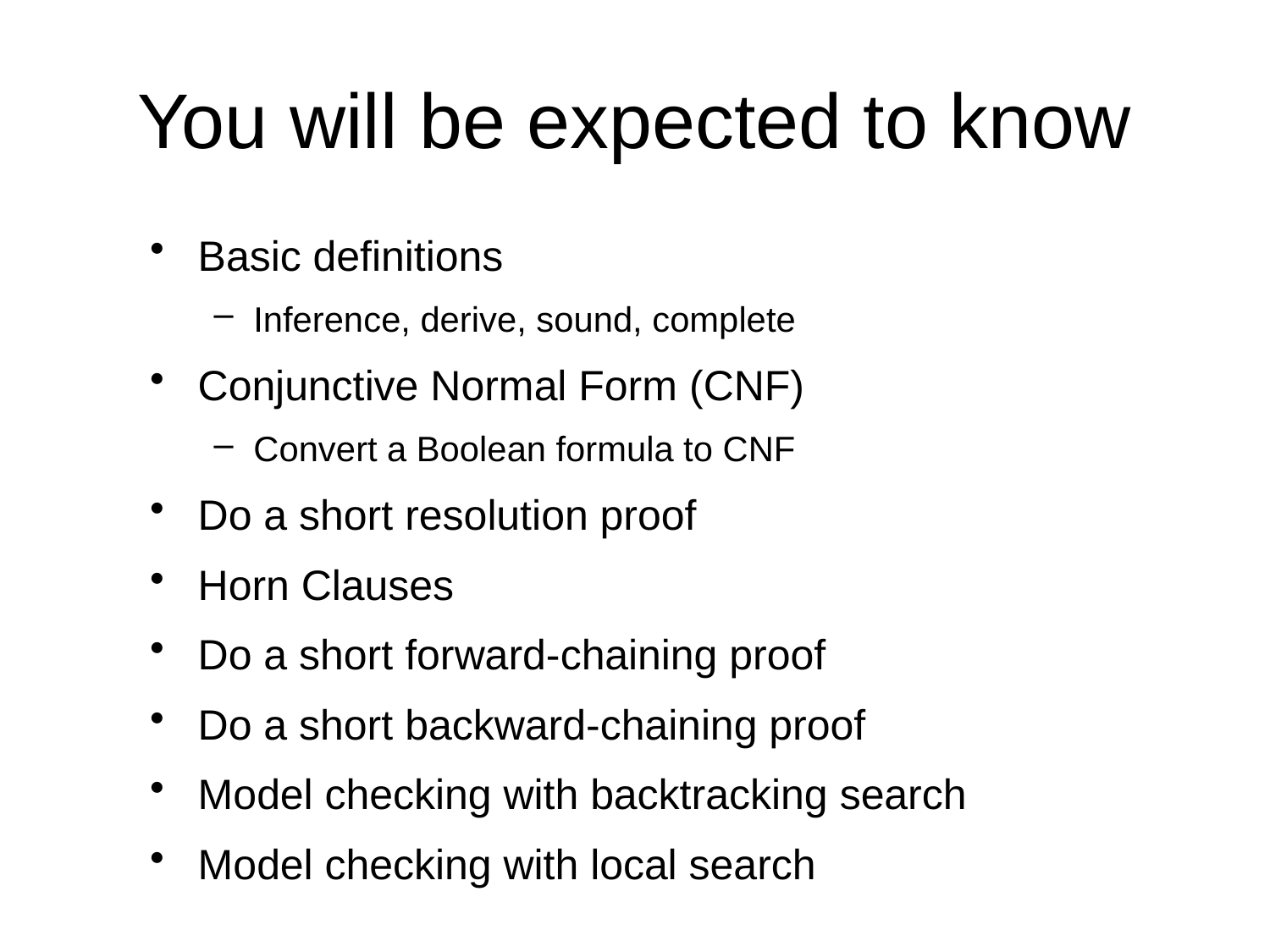

# You will be expected to know
Basic definitions
Inference, derive, sound, complete
Conjunctive Normal Form (CNF)
Convert a Boolean formula to CNF
Do a short resolution proof
Horn Clauses
Do a short forward-chaining proof
Do a short backward-chaining proof
Model checking with backtracking search
Model checking with local search